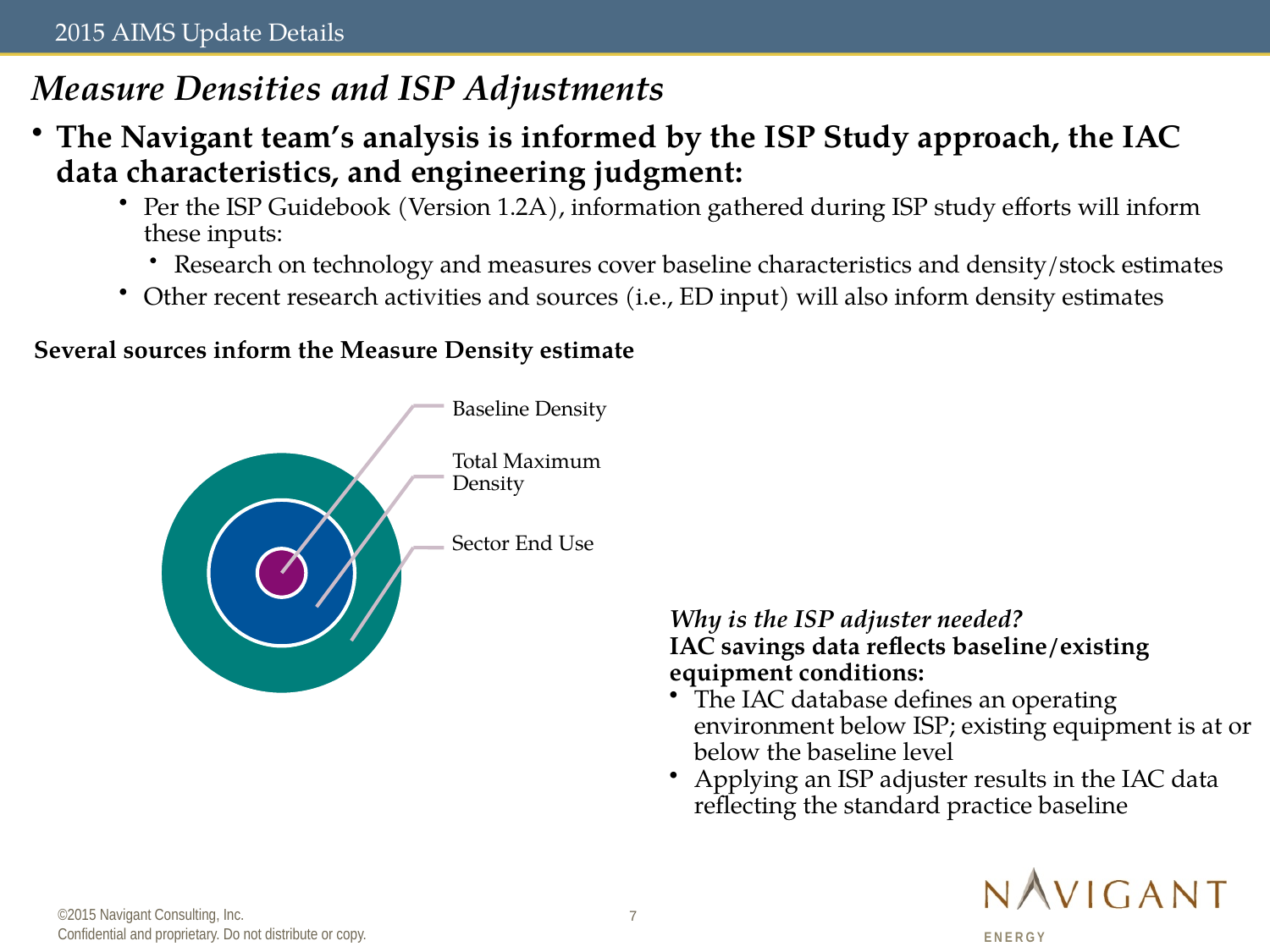

# 2015 AIMS Update Details
Measure Densities and ISP Adjustments
The Navigant team’s analysis is informed by the ISP Study approach, the IAC data characteristics, and engineering judgment:
Per the ISP Guidebook (Version 1.2A), information gathered during ISP study efforts will inform these inputs:
Research on technology and measures cover baseline characteristics and density/stock estimates
Other recent research activities and sources (i.e., ED input) will also inform density estimates

Several sources inform the Measure Density estimate
Baseline Density
Total Maximum Density
Sector End Use
Why is the ISP adjuster needed?
IAC savings data reflects baseline/existing equipment conditions:
The IAC database defines an operating environment below ISP; existing equipment is at or below the baseline level
Applying an ISP adjuster results in the IAC data reflecting the standard practice baseline